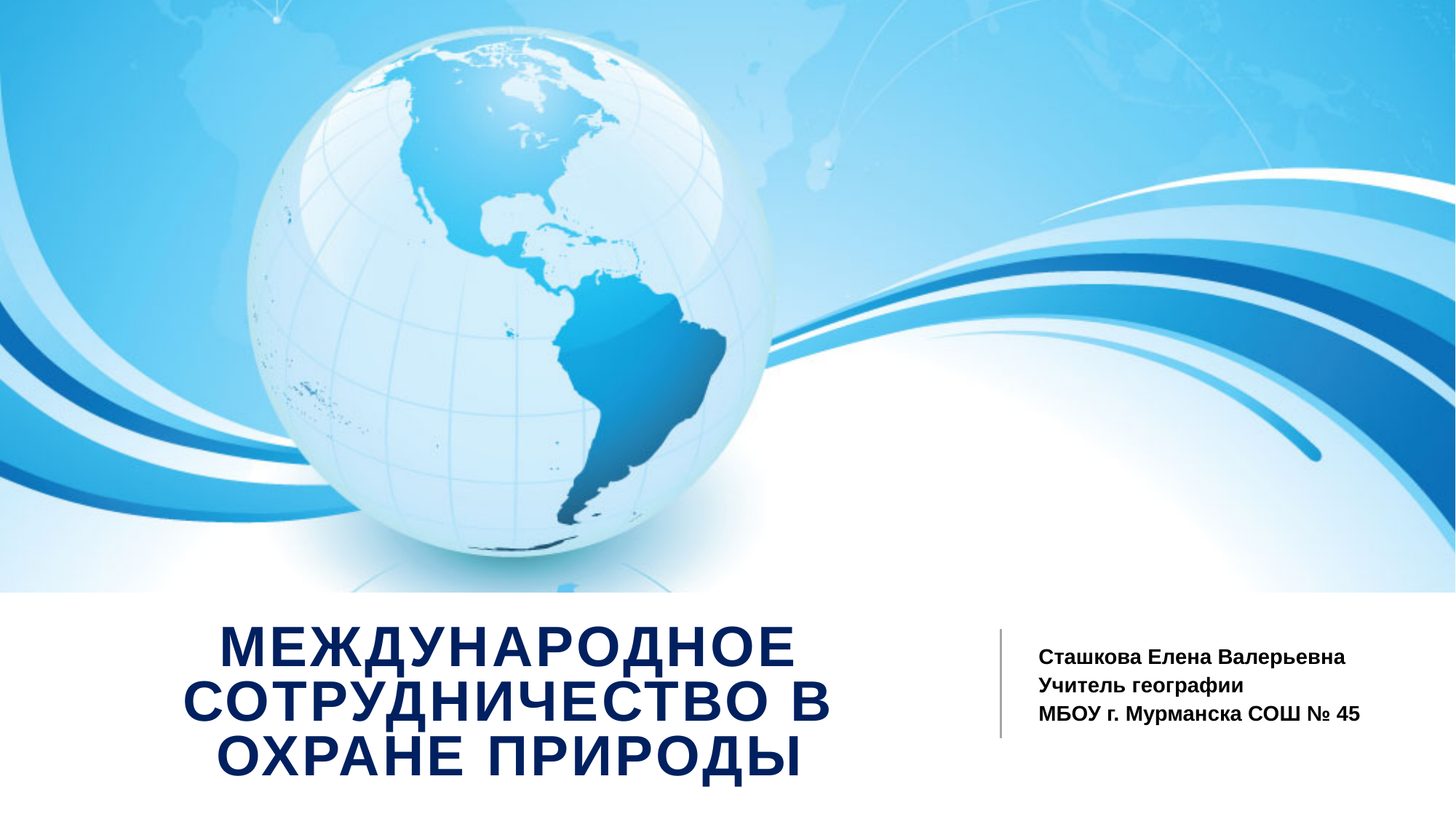

# Международное сотрудничество в охране природы
Сташкова Елена Валерьевна
Учитель географии
МБОУ г. Мурманска СОШ № 45